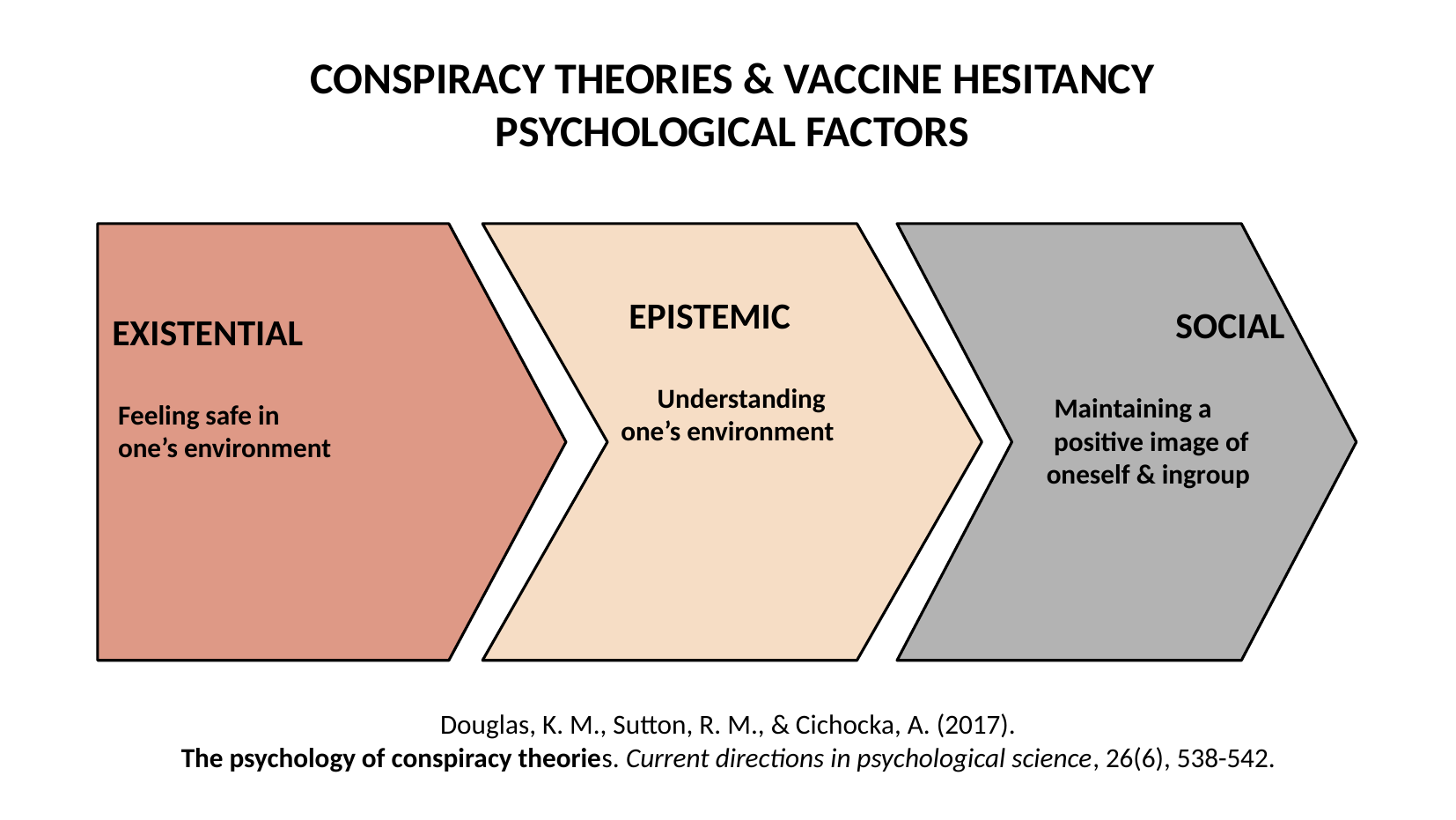

CONSPIRACY THEORIES & VACCINE HESITANCY
PSYCHOLOGICAL FACTORS

EXISTENTIAL

 Feeling safe in
 one’s environment

  	EPISTEMIC

    Understanding
one’s environment

		SOCIAL

   Maintaining a
         positive image of
       oneself & ingroup

Douglas, K. M., Sutton, R. M., & Cichocka, A. (2017).
The psychology of conspiracy theories. Current directions in psychological science, 26(6), 538-542.